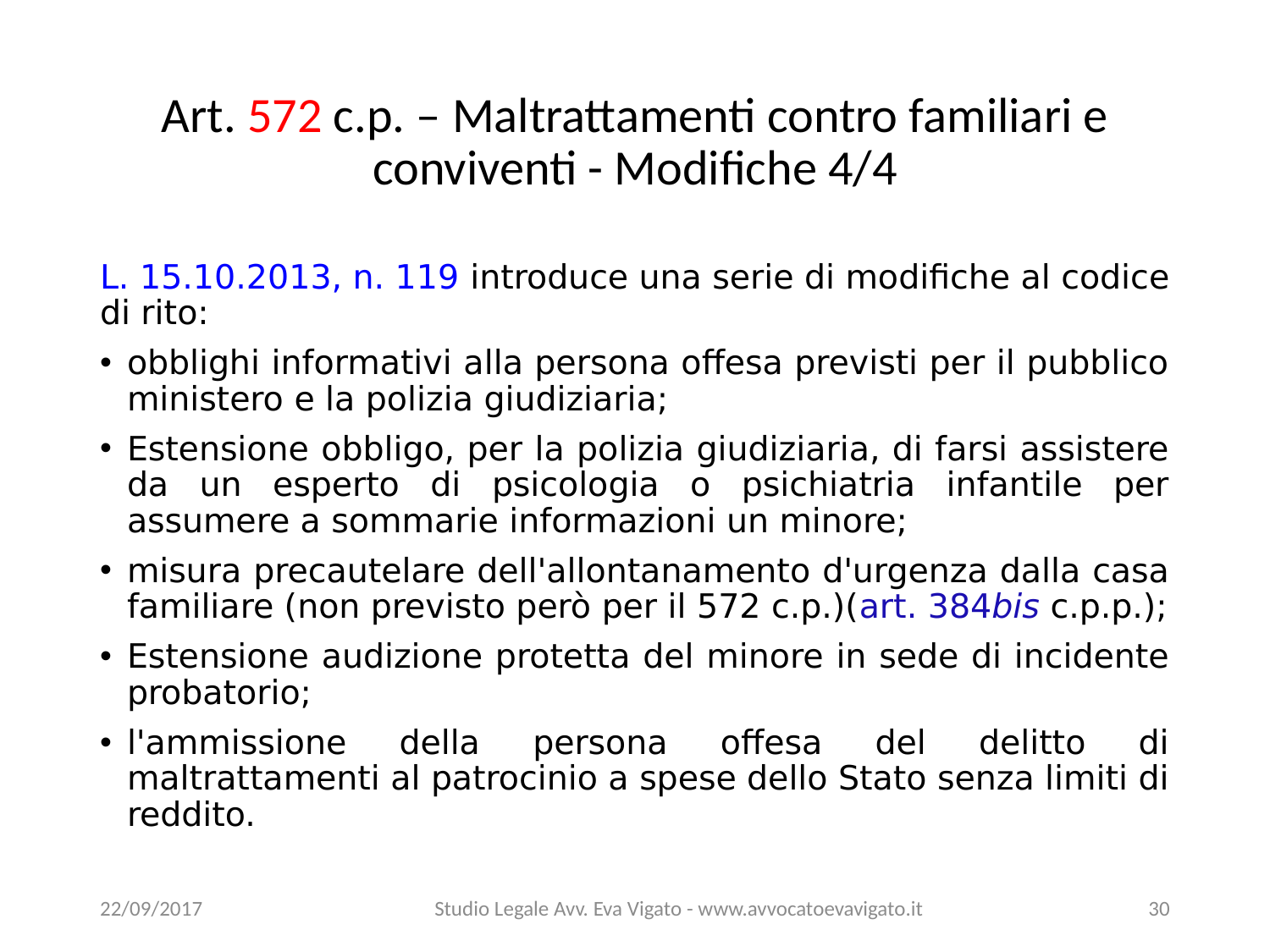

# Art. 572 c.p. – Maltrattamenti contro familiari e conviventi - Modifiche 4/4
L. 15.10.2013, n. 119 introduce una serie di modifiche al codice di rito:
obblighi informativi alla persona offesa previsti per il pubblico ministero e la polizia giudiziaria;
Estensione obbligo, per la polizia giudiziaria, di farsi assistere da un esperto di psicologia o psichiatria infantile per assumere a sommarie informazioni un minore;
misura precautelare dell'allontanamento d'urgenza dalla casa familiare (non previsto però per il 572 c.p.)(art. 384bis c.p.p.);
Estensione audizione protetta del minore in sede di incidente probatorio;
l'ammissione della persona offesa del delitto di maltrattamenti al patrocinio a spese dello Stato senza limiti di reddito.

22/09/2017
Studio Legale Avv. Eva Vigato - www.avvocatoevavigato.it
30